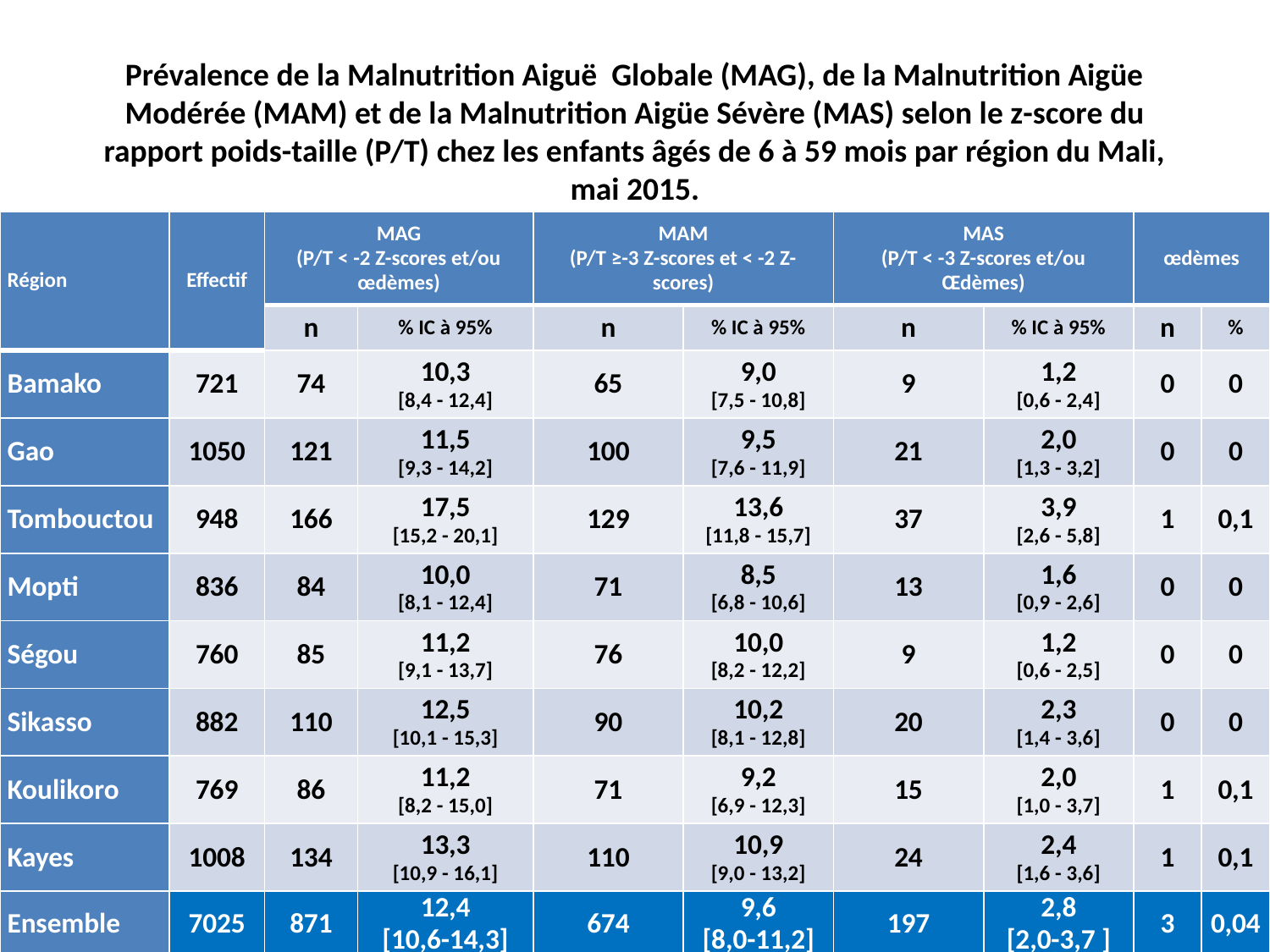

# Prévalence de la Malnutrition Aiguë  Globale (MAG), de la Malnutrition Aigüe Modérée (MAM) et de la Malnutrition Aigüe Sévère (MAS) selon le z-score du rapport poids-taille (P/T) chez les enfants âgés de 6 à 59 mois par région du Mali, mai 2015.
| Région | Effectif | MAG (P/T < -2 Z-scores et/ou œdèmes) |  | MAM (P/T ≥-3 Z-scores et < -2 Z-scores) |  | MAS (P/T < -3 Z-scores et/ou Œdèmes) |  | œdèmes |  |
| --- | --- | --- | --- | --- | --- | --- | --- | --- | --- |
|  |  | n | % IC à 95% | n | % IC à 95% | n | % IC à 95% | n | % |
| Bamako | 721 | 74 | 10,3 [8,4 - 12,4] | 65 | 9,0 [7,5 - 10,8] | 9 | 1,2 [0,6 - 2,4] | 0 | 0 |
| Gao | 1050 | 121 | 11,5 [9,3 - 14,2] | 100 | 9,5 [7,6 - 11,9] | 21 | 2,0 [1,3 - 3,2] | 0 | 0 |
| Tombouctou | 948 | 166 | 17,5 [15,2 - 20,1] | 129 | 13,6 [11,8 - 15,7] | 37 | 3,9 [2,6 - 5,8] | 1 | 0,1 |
| Mopti | 836 | 84 | 10,0 [8,1 - 12,4] | 71 | 8,5 [6,8 - 10,6] | 13 | 1,6 [0,9 - 2,6] | 0 | 0 |
| Ségou | 760 | 85 | 11,2 [9,1 - 13,7] | 76 | 10,0 [8,2 - 12,2] | 9 | 1,2 [0,6 - 2,5] | 0 | 0 |
| Sikasso | 882 | 110 | 12,5 [10,1 - 15,3] | 90 | 10,2 [8,1 - 12,8] | 20 | 2,3 [1,4 - 3,6] | 0 | 0 |
| Koulikoro | 769 | 86 | 11,2 [8,2 - 15,0] | 71 | 9,2 [6,9 - 12,3] | 15 | 2,0 [1,0 - 3,7] | 1 | 0,1 |
| Kayes | 1008 | 134 | 13,3 [10,9 - 16,1] | 110 | 10,9 [9,0 - 13,2] | 24 | 2,4 [1,6 - 3,6] | 1 | 0,1 |
| Ensemble | 7025 | 871 | 12,4 [10,6-14,3] | 674 | 9,6 [8,0-11,2] | 197 | 2,8 [2,0-3,7 ] | 3 | 0,04 |